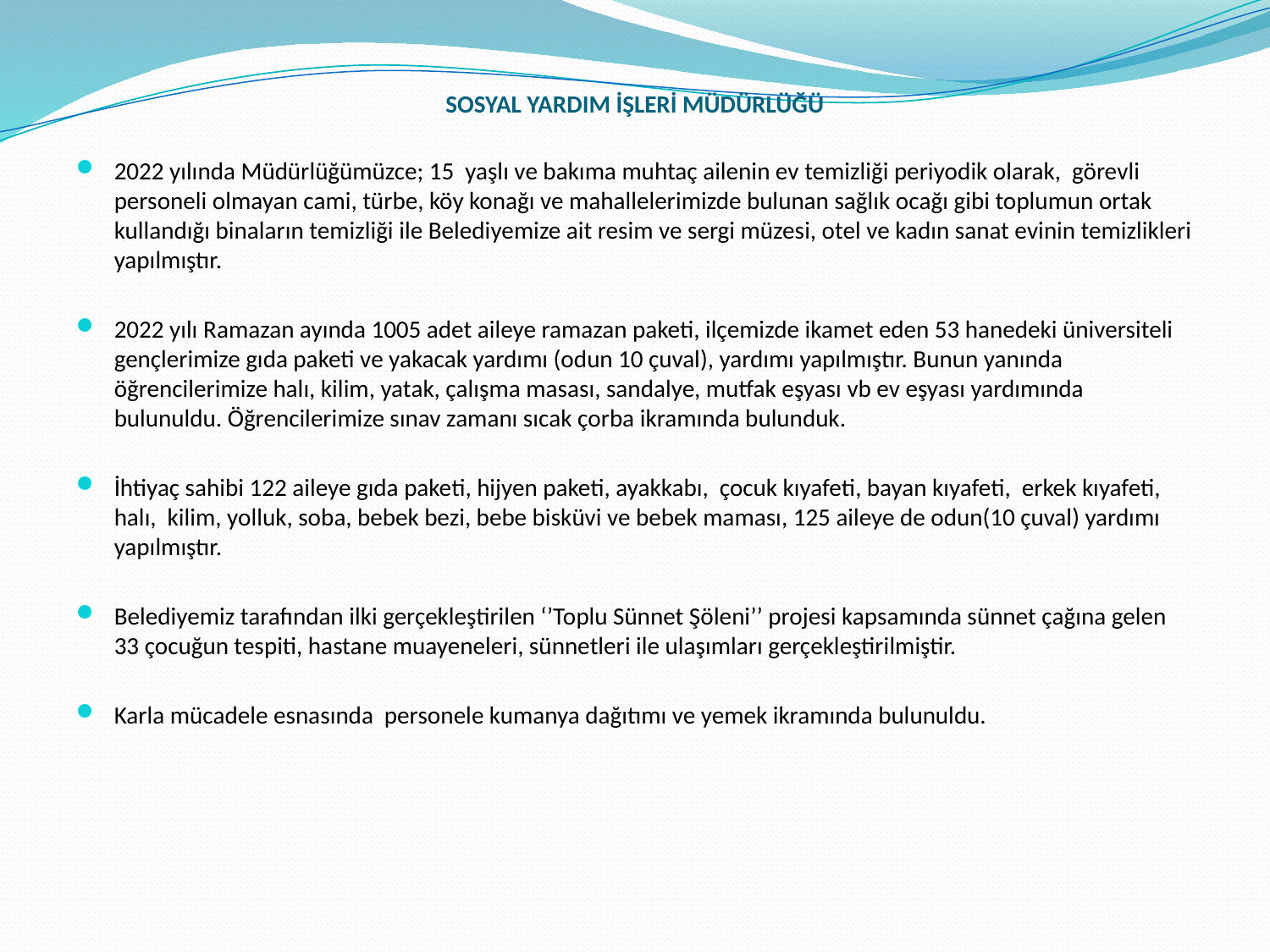

# SOSYAL YARDIM İŞLERİ MÜDÜRLÜĞÜ
2022 yılında Müdürlüğümüzce; 15  yaşlı ve bakıma muhtaç ailenin ev temizliği periyodik olarak,  görevli personeli olmayan cami, türbe, köy konağı ve mahallelerimizde bulunan sağlık ocağı gibi toplumun ortak kullandığı binaların temizliği ile Belediyemize ait resim ve sergi müzesi, otel ve kadın sanat evinin temizlikleri yapılmıştır.

2022 yılı Ramazan ayında 1005 adet aileye ramazan paketi, ilçemizde ikamet eden 53 hanedeki üniversiteli gençlerimize gıda paketi ve yakacak yardımı (odun 10 çuval), yardımı yapılmıştır. Bunun yanında öğrencilerimize halı, kilim, yatak, çalışma masası, sandalye, mutfak eşyası vb ev eşyası yardımında bulunuldu. Öğrencilerimize sınav zamanı sıcak çorba ikramında bulunduk.

İhtiyaç sahibi 122 aileye gıda paketi, hijyen paketi, ayakkabı,  çocuk kıyafeti, bayan kıyafeti,  erkek kıyafeti,  halı,  kilim, yolluk, soba, bebek bezi, bebe bisküvi ve bebek maması, 125 aileye de odun(10 çuval) yardımı yapılmıştır.

Belediyemiz tarafından ilki gerçekleştirilen ‘’Toplu Sünnet Şöleni’’ projesi kapsamında sünnet çağına gelen 33 çocuğun tespiti, hastane muayeneleri, sünnetleri ile ulaşımları gerçekleştirilmiştir.

Karla mücadele esnasında  personele kumanya dağıtımı ve yemek ikramında bulunuldu.